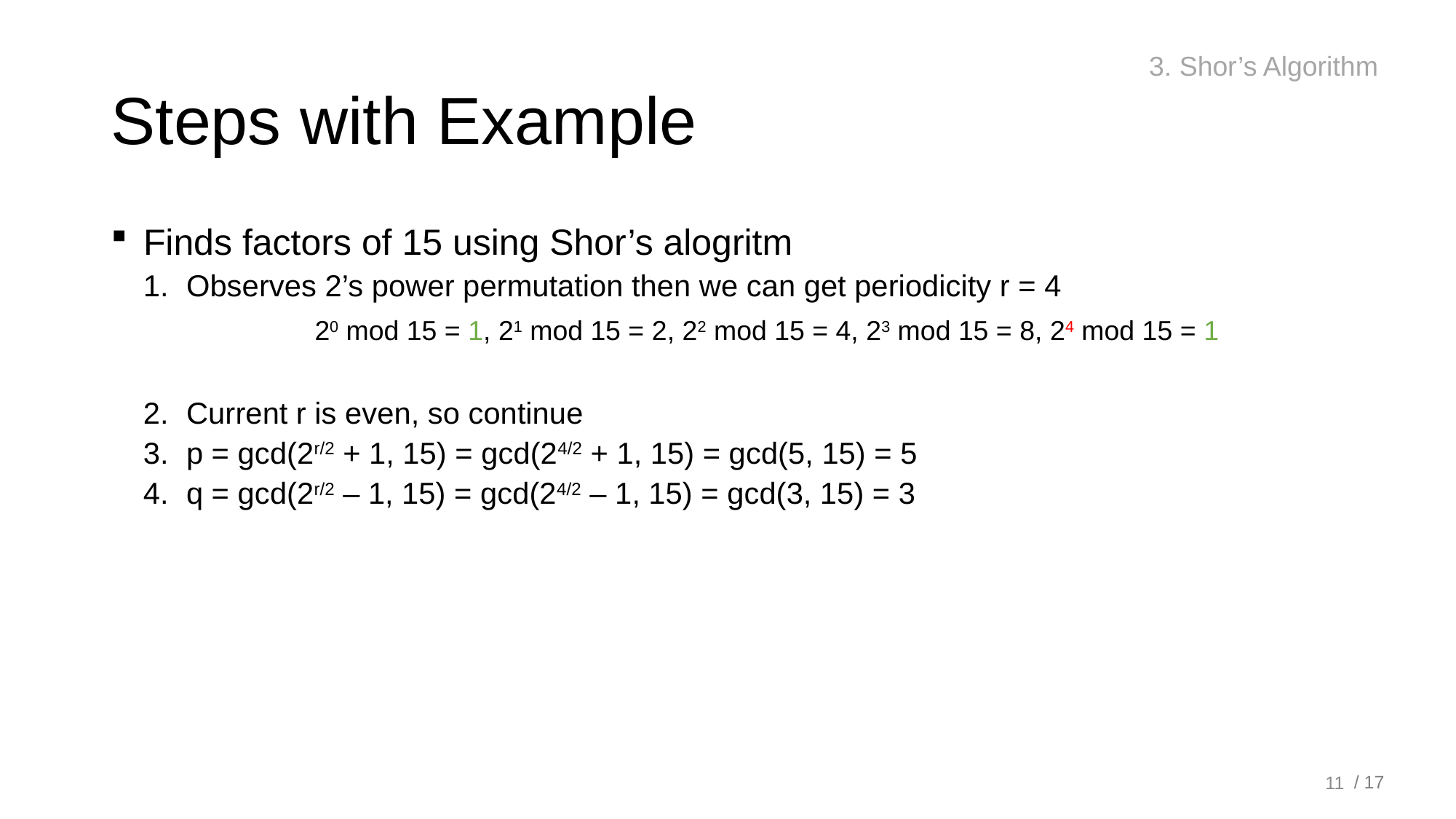

# Steps with Example
3. Shor’s Algorithm
Finds factors of 15 using Shor’s alogritm
Observes 2’s power permutation then we can get periodicity r = 4

Current r is even, so continue
p = gcd(2r/2 + 1, 15) = gcd(24/2 + 1, 15) = gcd(5, 15) = 5
q = gcd(2r/2 – 1, 15) = gcd(24/2 – 1, 15) = gcd(3, 15) = 3

 20 mod 15 = 1, 21 mod 15 = 2, 22 mod 15 = 4, 23 mod 15 = 8, 24 mod 15 = 1
11